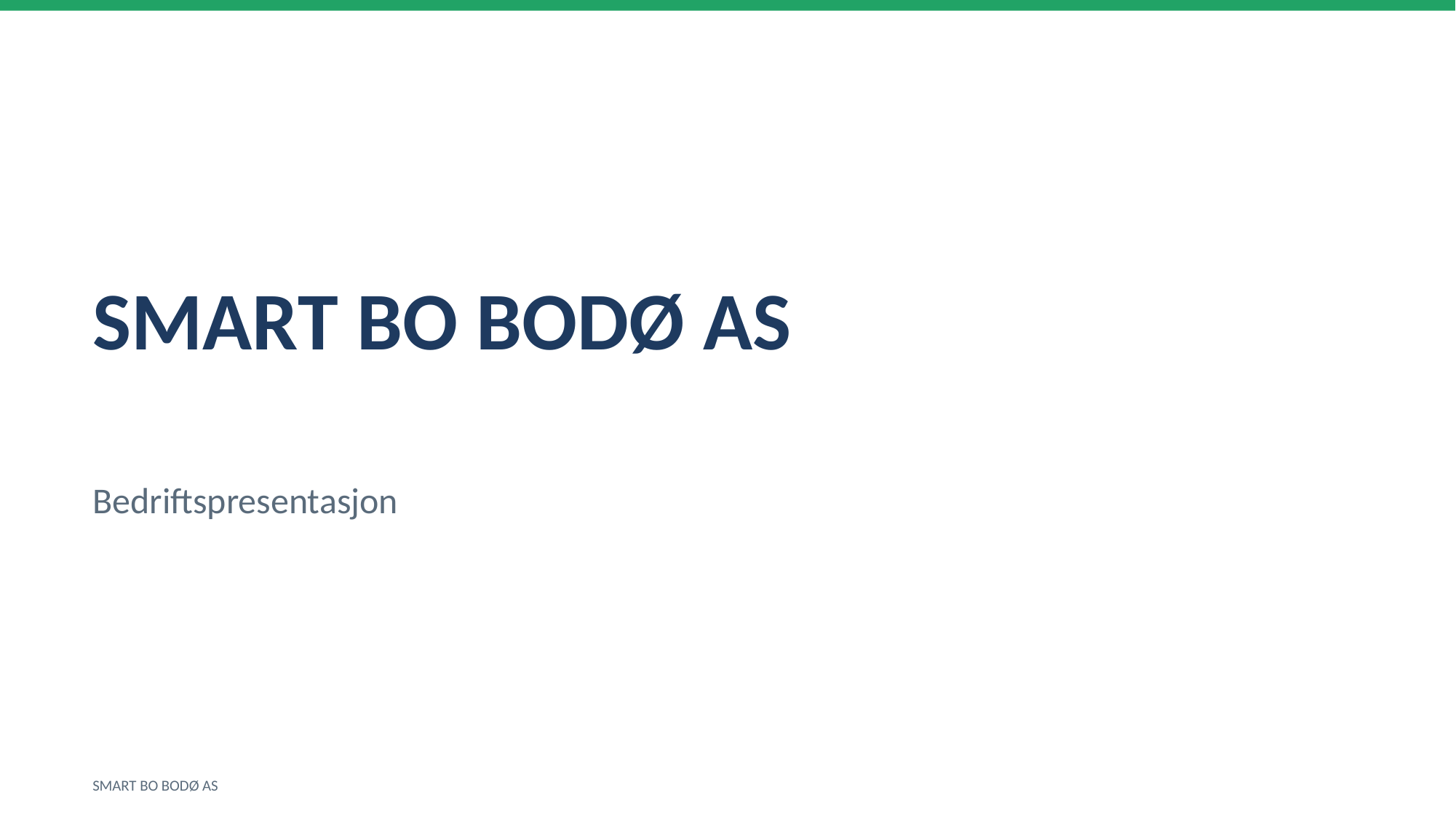

SMART BO BODØ AS
Bedriftspresentasjon
SMART BO BODØ AS